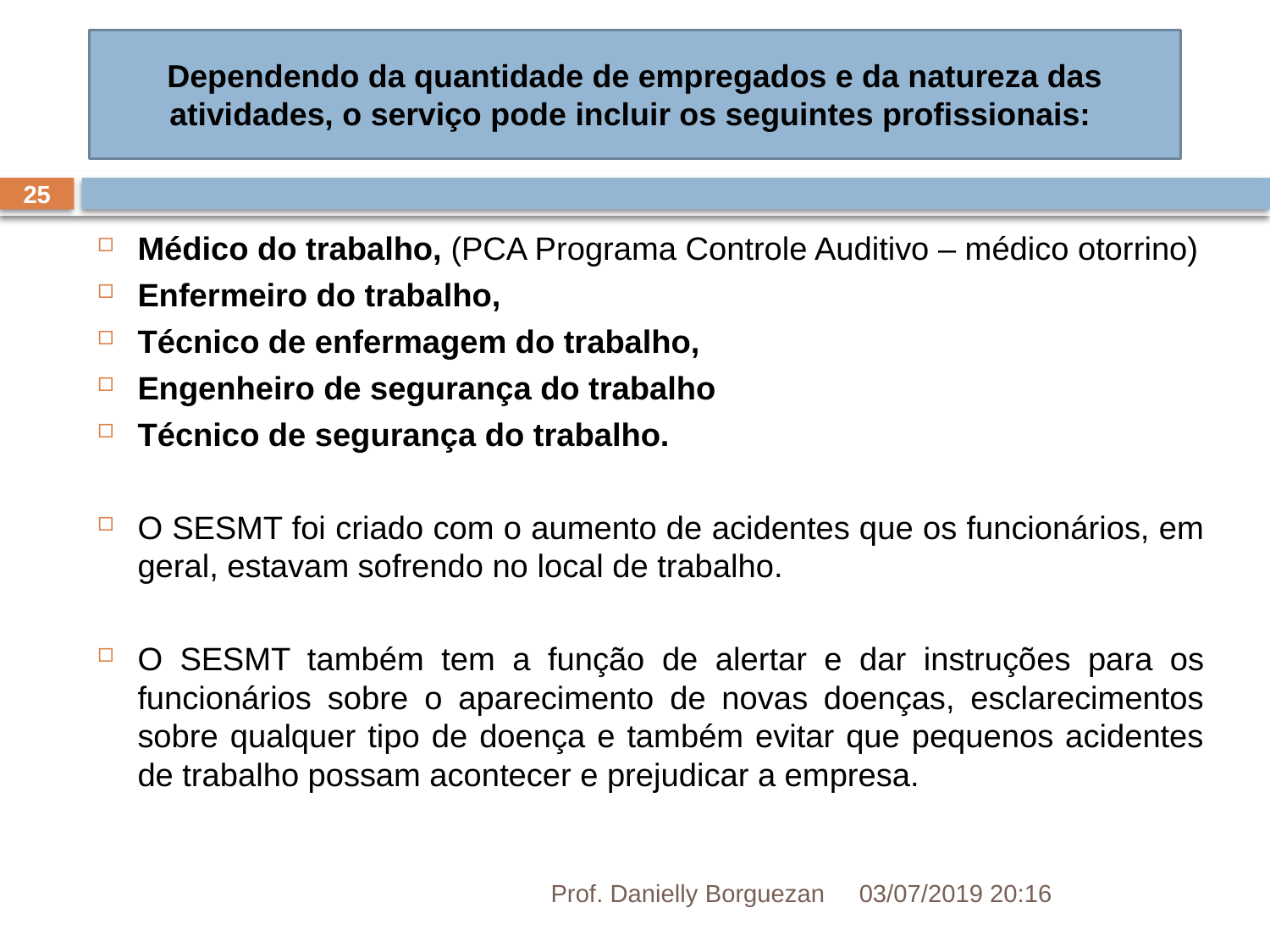

Dependendo da quantidade de empregados e da natureza das atividades, o serviço pode incluir os seguintes profissionais:
25
Médico do trabalho, (PCA Programa Controle Auditivo – médico otorrino)
Enfermeiro do trabalho,
Técnico de enfermagem do trabalho,
Engenheiro de segurança do trabalho
Técnico de segurança do trabalho.

O SESMT foi criado com o aumento de acidentes que os funcionários, em geral, estavam sofrendo no local de trabalho.

O SESMT também tem a função de alertar e dar instruções para os funcionários sobre o aparecimento de novas doenças, esclarecimentos sobre qualquer tipo de doença e também evitar que pequenos acidentes de trabalho possam acontecer e prejudicar a empresa.
Prof. Danielly Borguezan
03/07/2019 20:16